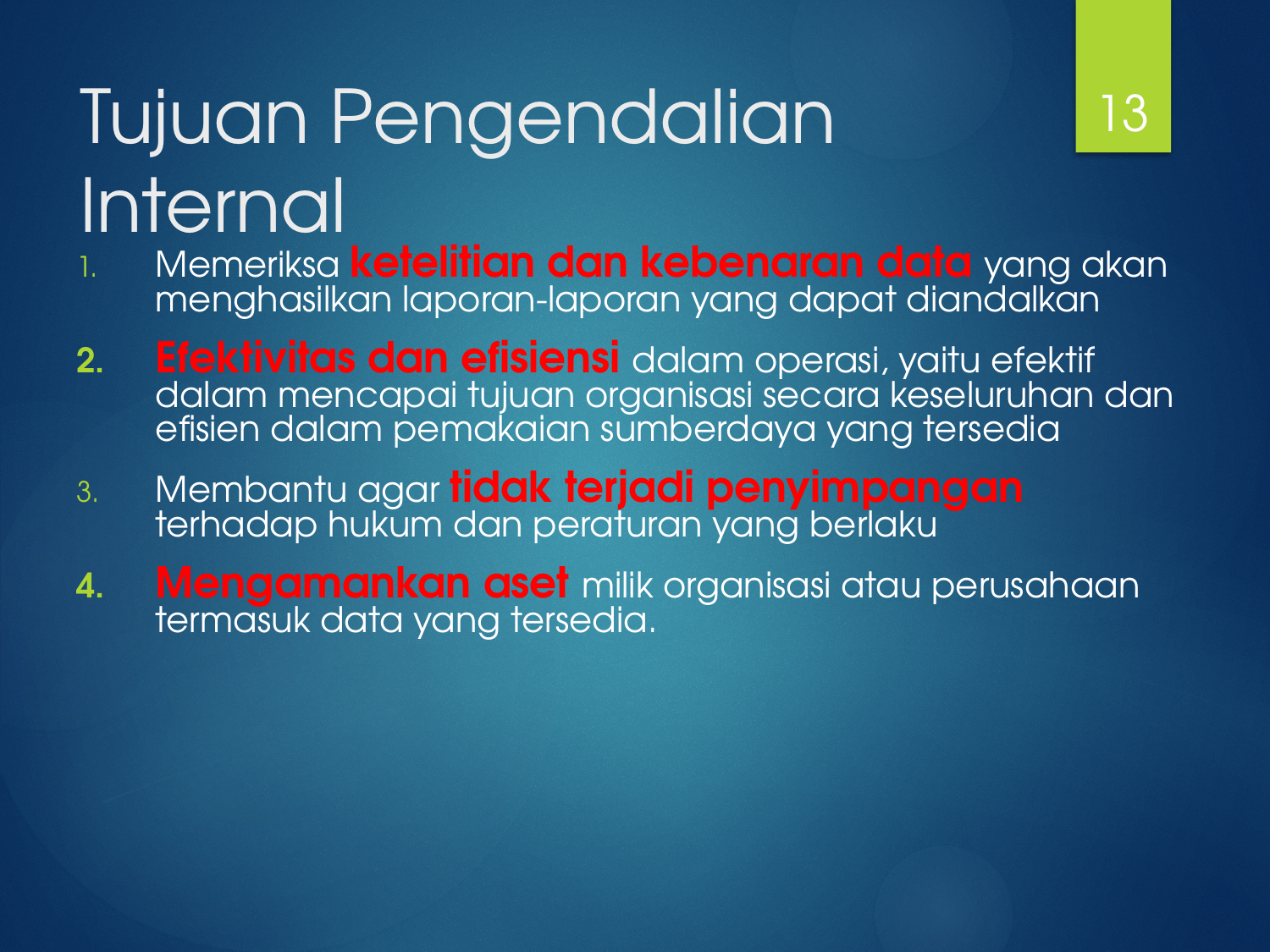

13
# Tujuan Pengendalian Internal
Memeriksa ketelitian dan kebenaran data yang akan menghasilkan laporan-laporan yang dapat diandalkan
Efektivitas dan efisiensi dalam operasi, yaitu efektif dalam mencapai tujuan organisasi secara keseluruhan dan efisien dalam pemakaian sumberdaya yang tersedia
Membantu agar tidak terjadi penyimpangan terhadap hukum dan peraturan yang berlaku
Mengamankan aset milik organisasi atau perusahaan termasuk data yang tersedia.